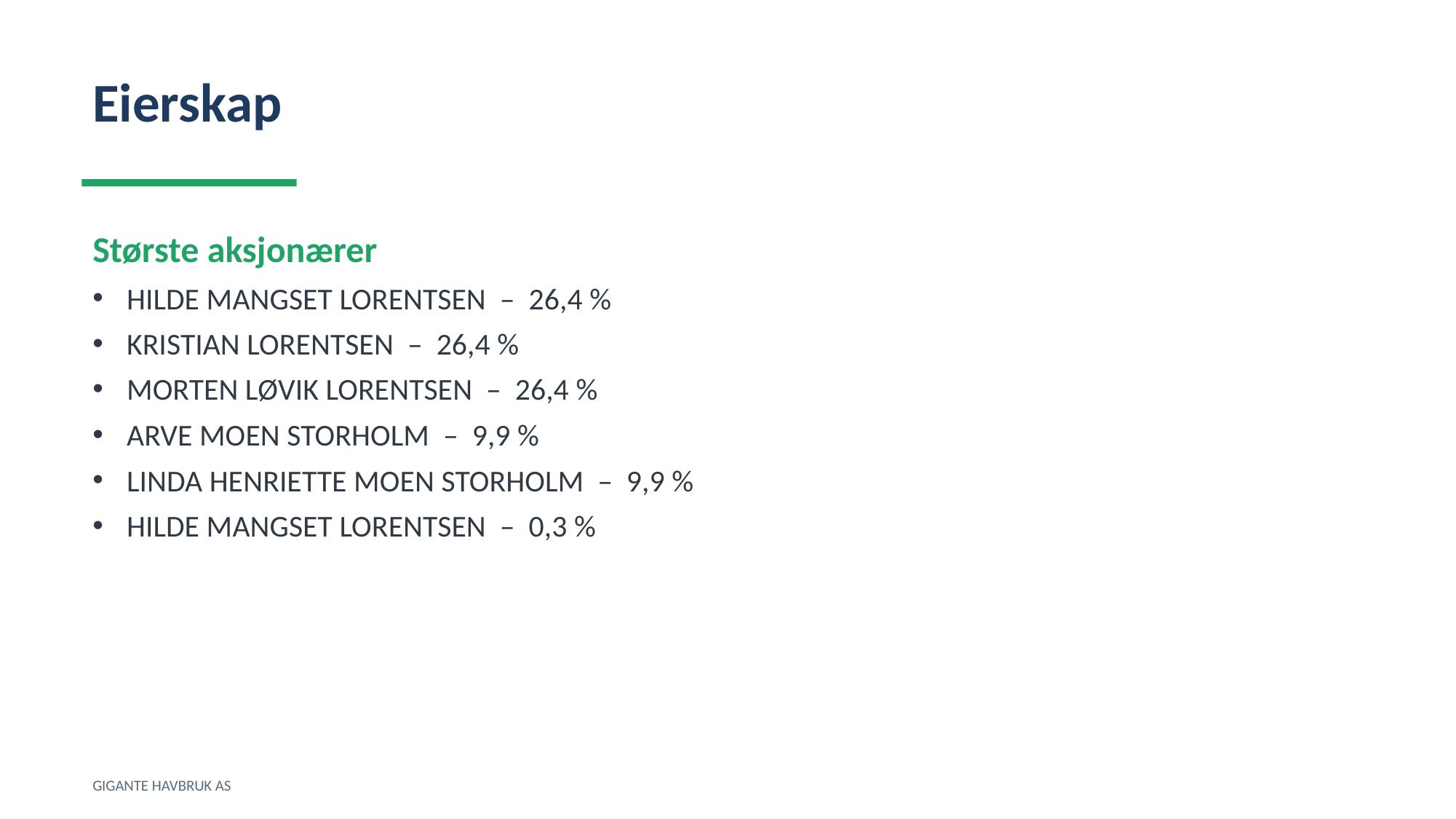

Eierskap

Største aksjonærer
HILDE MANGSET LORENTSEN  –  26,4 %
KRISTIAN LORENTSEN  –  26,4 %
MORTEN LØVIK LORENTSEN  –  26,4 %
ARVE MOEN STORHOLM  –  9,9 %
LINDA HENRIETTE MOEN STORHOLM  –  9,9 %
HILDE MANGSET LORENTSEN  –  0,3 %
GIGANTE HAVBRUK AS